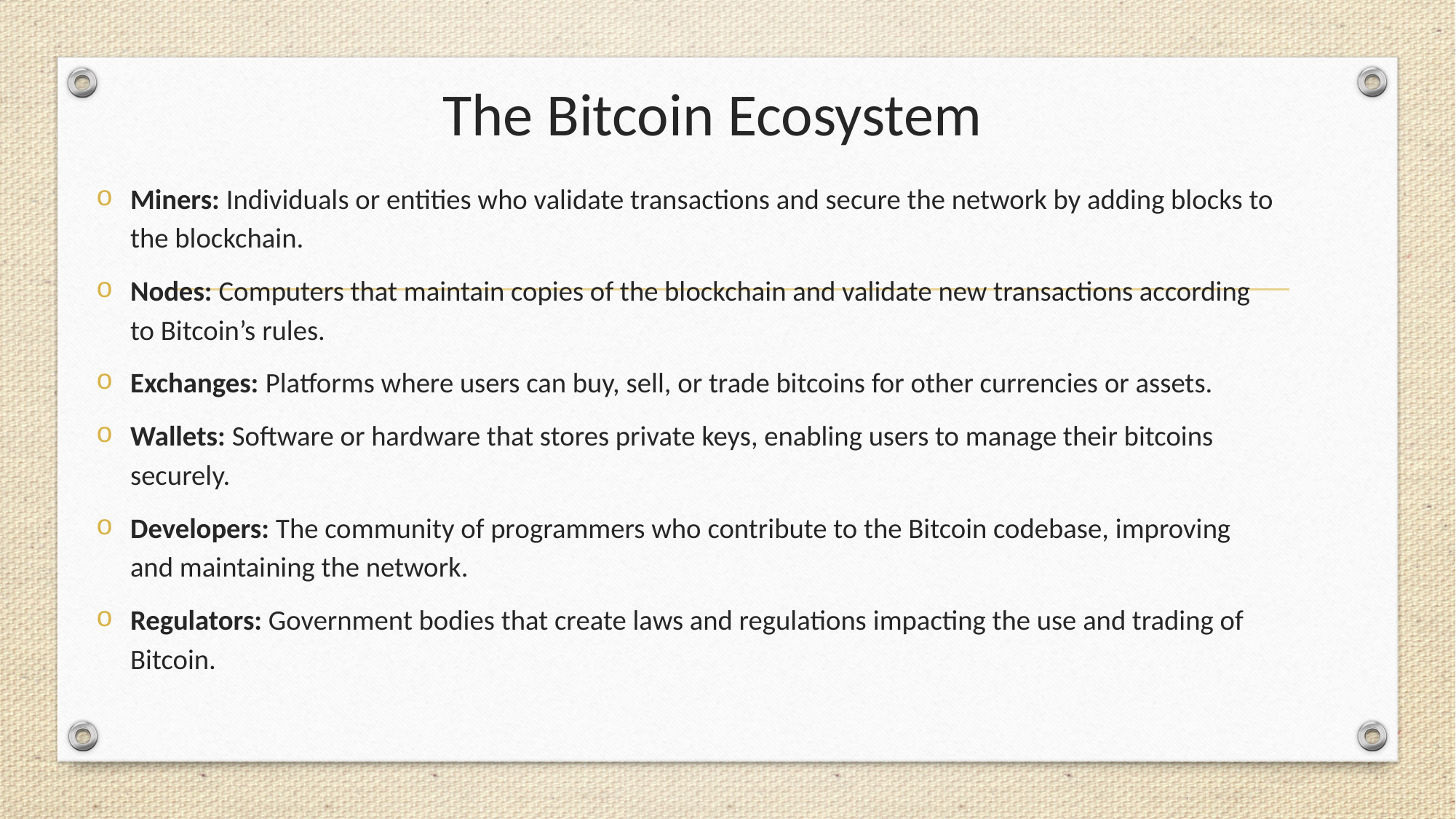

# The Bitcoin Ecosystem
Miners: Individuals or entities who validate transactions and secure the network by adding blocks to the blockchain.
Nodes: Computers that maintain copies of the blockchain and validate new transactions according to Bitcoin’s rules.
Exchanges: Platforms where users can buy, sell, or trade bitcoins for other currencies or assets.
Wallets: Software or hardware that stores private keys, enabling users to manage their bitcoins securely.
Developers: The community of programmers who contribute to the Bitcoin codebase, improving and maintaining the network.
Regulators: Government bodies that create laws and regulations impacting the use and trading of Bitcoin.